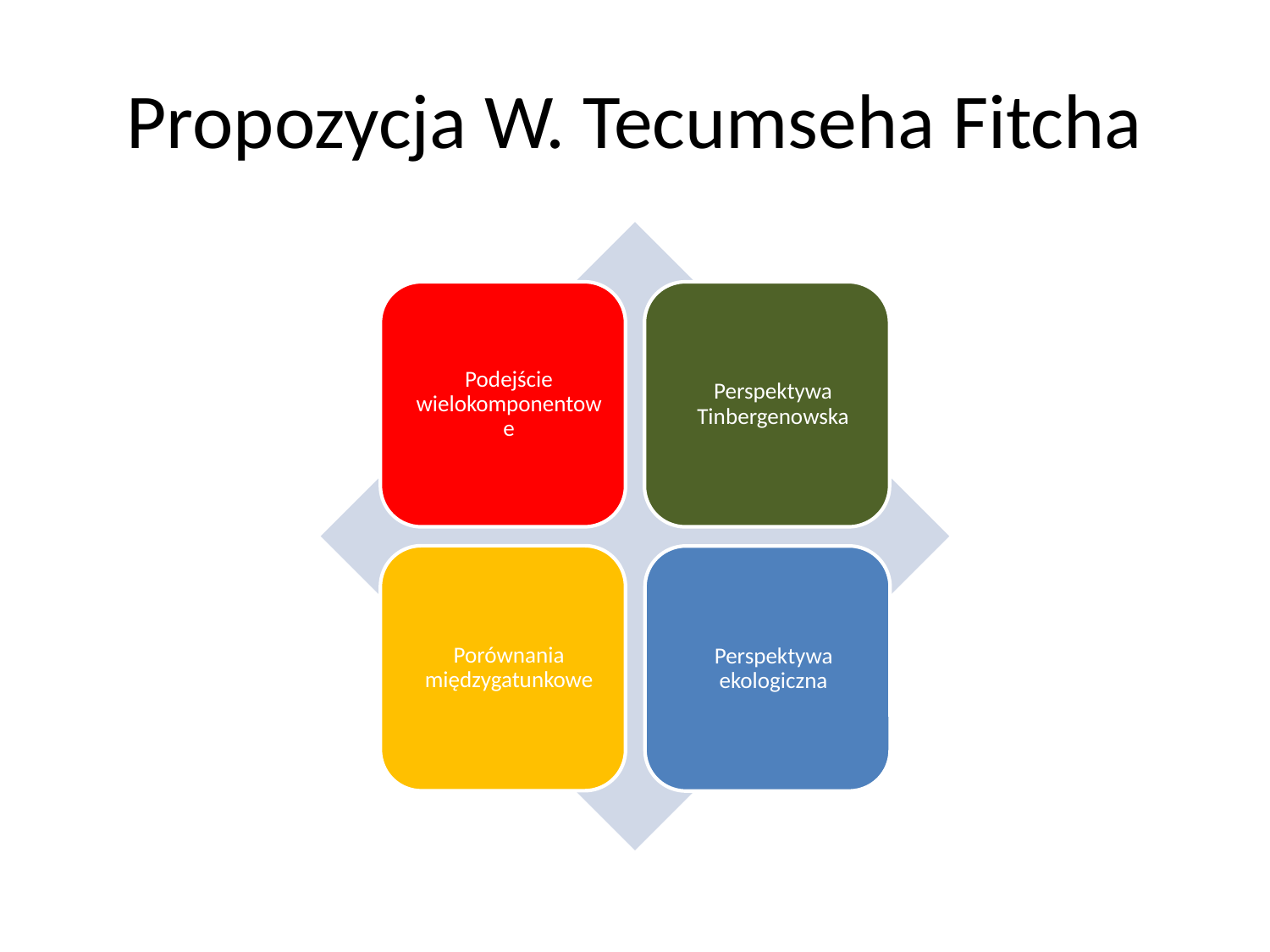

# Propozycja W. Tecumseha Fitcha
Podejście wielokomponentowe
Perspektywa Tinbergenowska
Porównania międzygatunkowe
Perspektywa ekologiczna